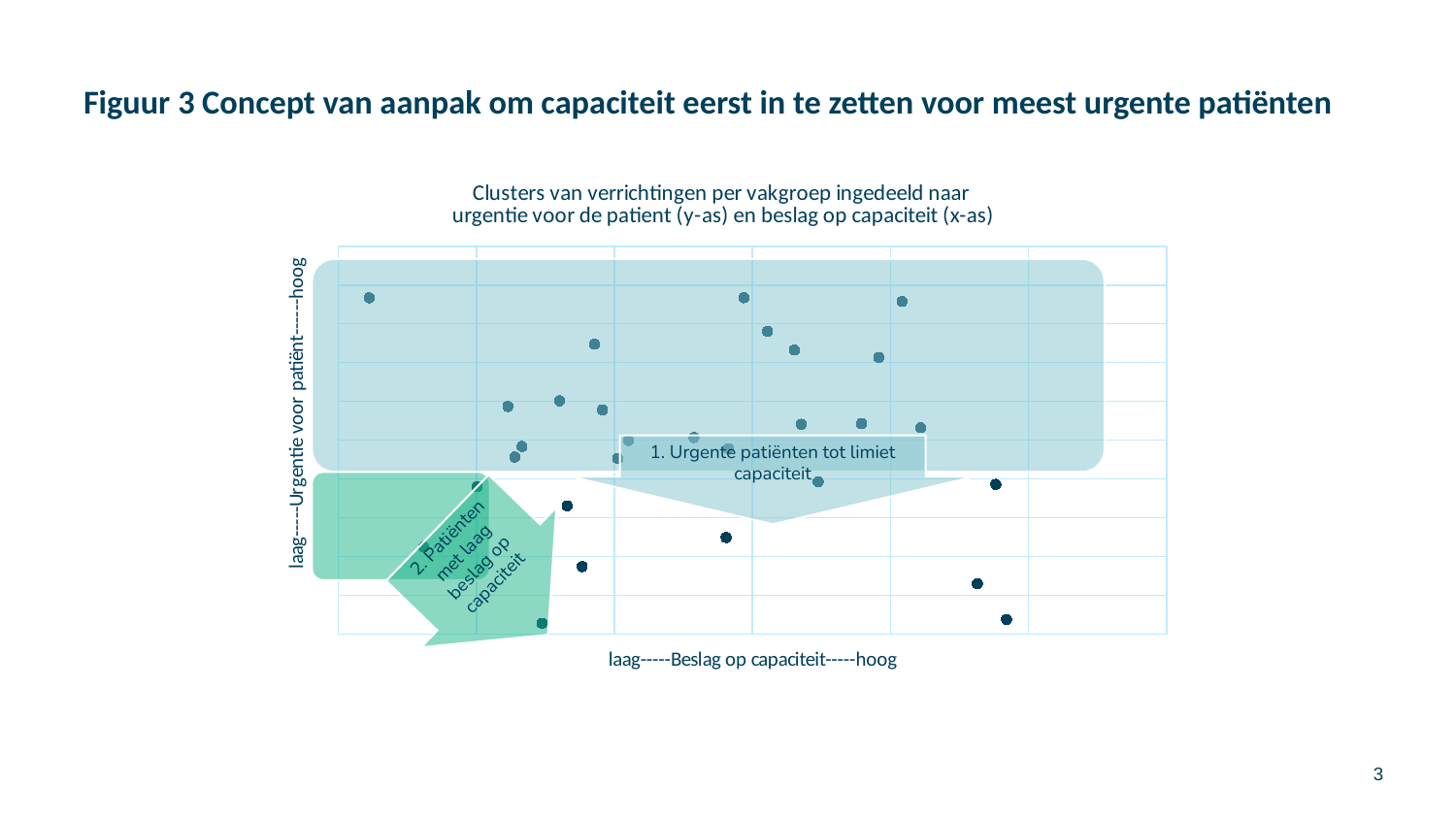

# Figuur 3 Concept van aanpak om capaciteit eerst in te zetten voor meest urgente patiënten

### Chart: Clusters van verrichtingen per vakgroep ingedeeld naar
urgentie voor de patient (y-as) en beslag op capaciteit (x-as)

| Category | urgentiegraad voor patiënt |
|---|---|
1. Urgente patiënten tot limiet capaciteit

2. Patiënten met laag beslag op capaciteit
3